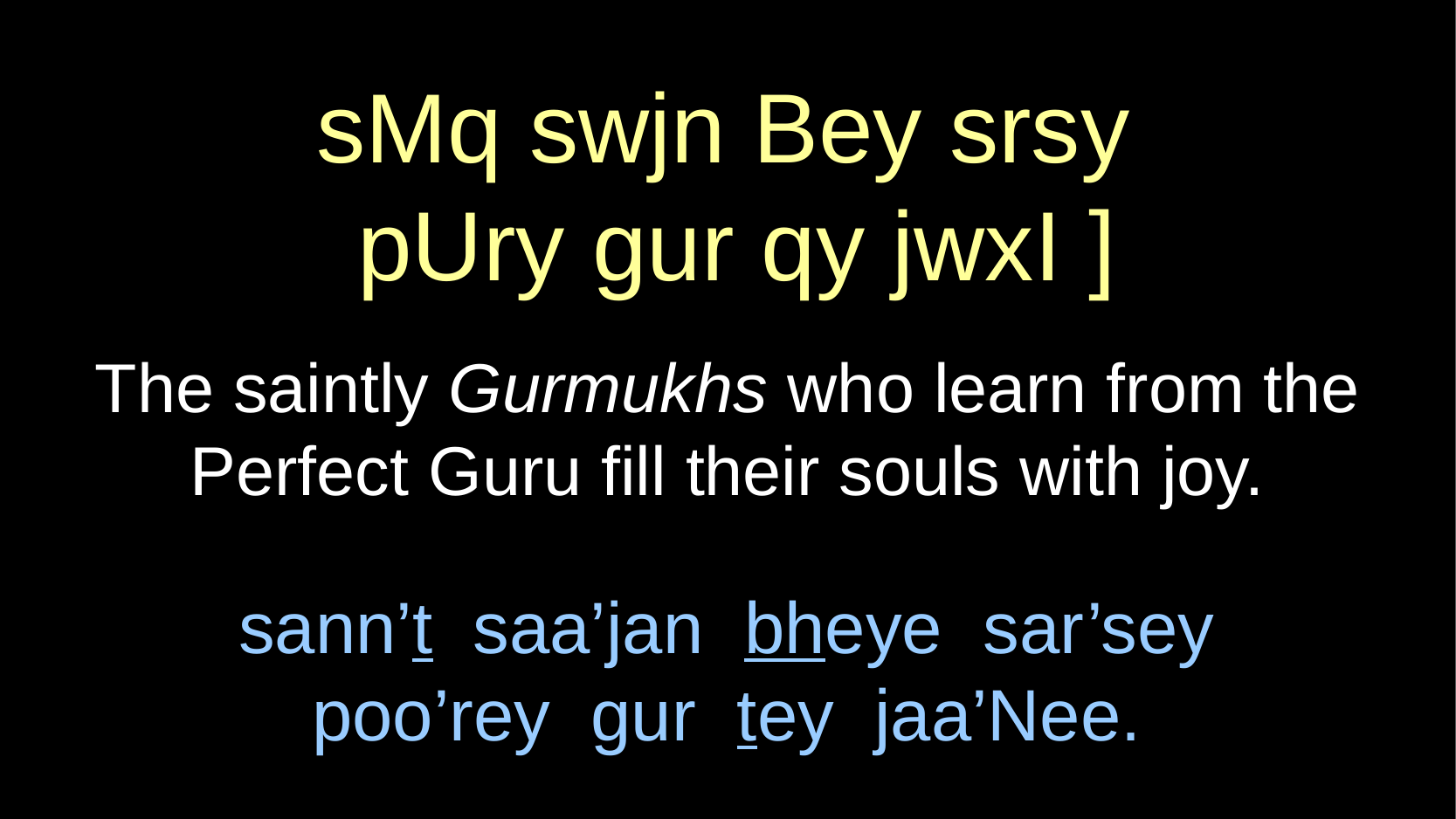

sMq swjn Bey srsy
pUry gur qy jwxI ]
The saintly Gurmukhs who learn from the Perfect Guru fill their souls with joy.
sann’t  saa’jan  bheye  sar’sey
poo’rey  gur  tey  jaa’Nee.